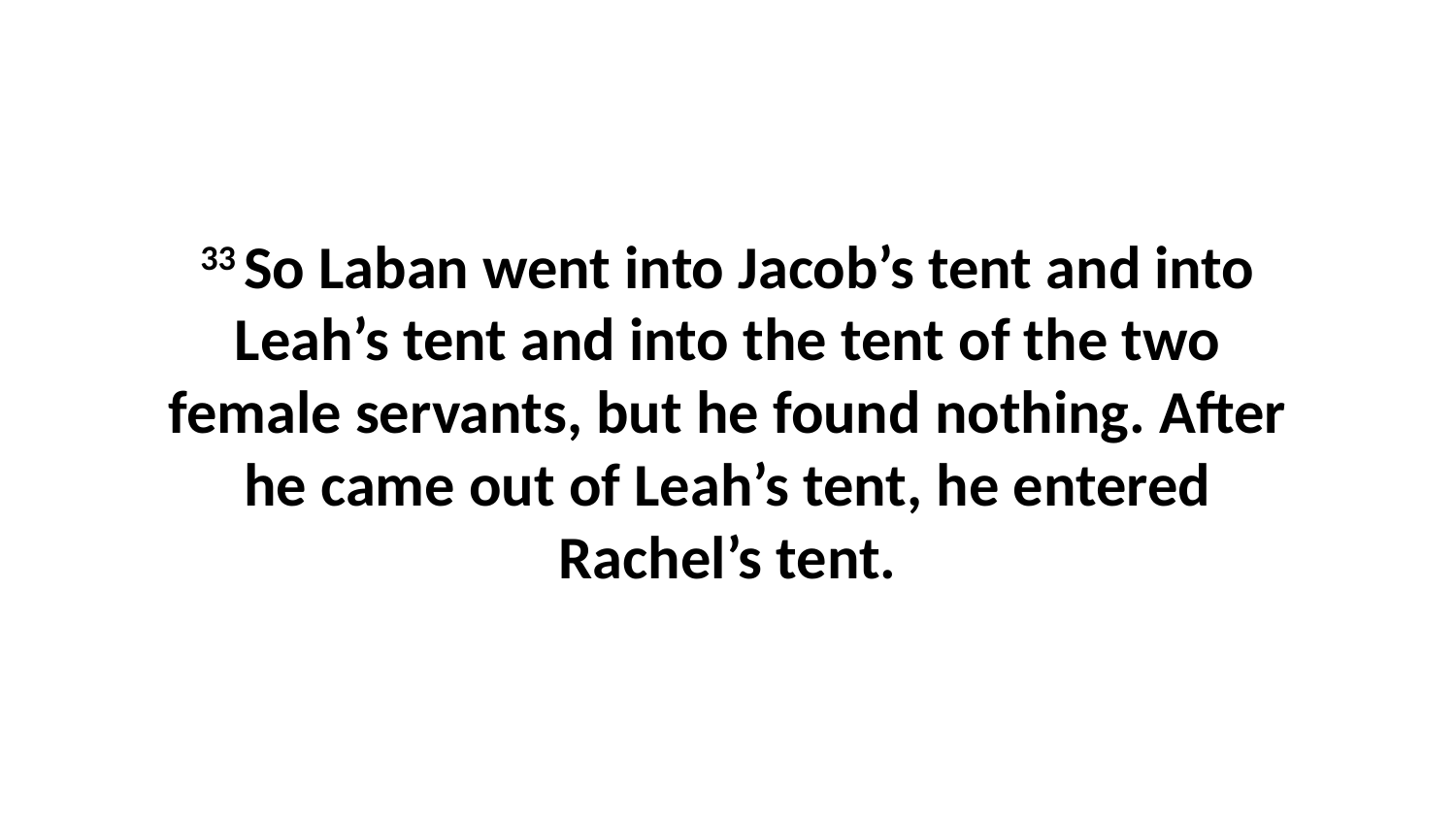

33 So Laban went into Jacob’s tent and into Leah’s tent and into the tent of the two female servants, but he found nothing. After he came out of Leah’s tent, he entered Rachel’s tent.